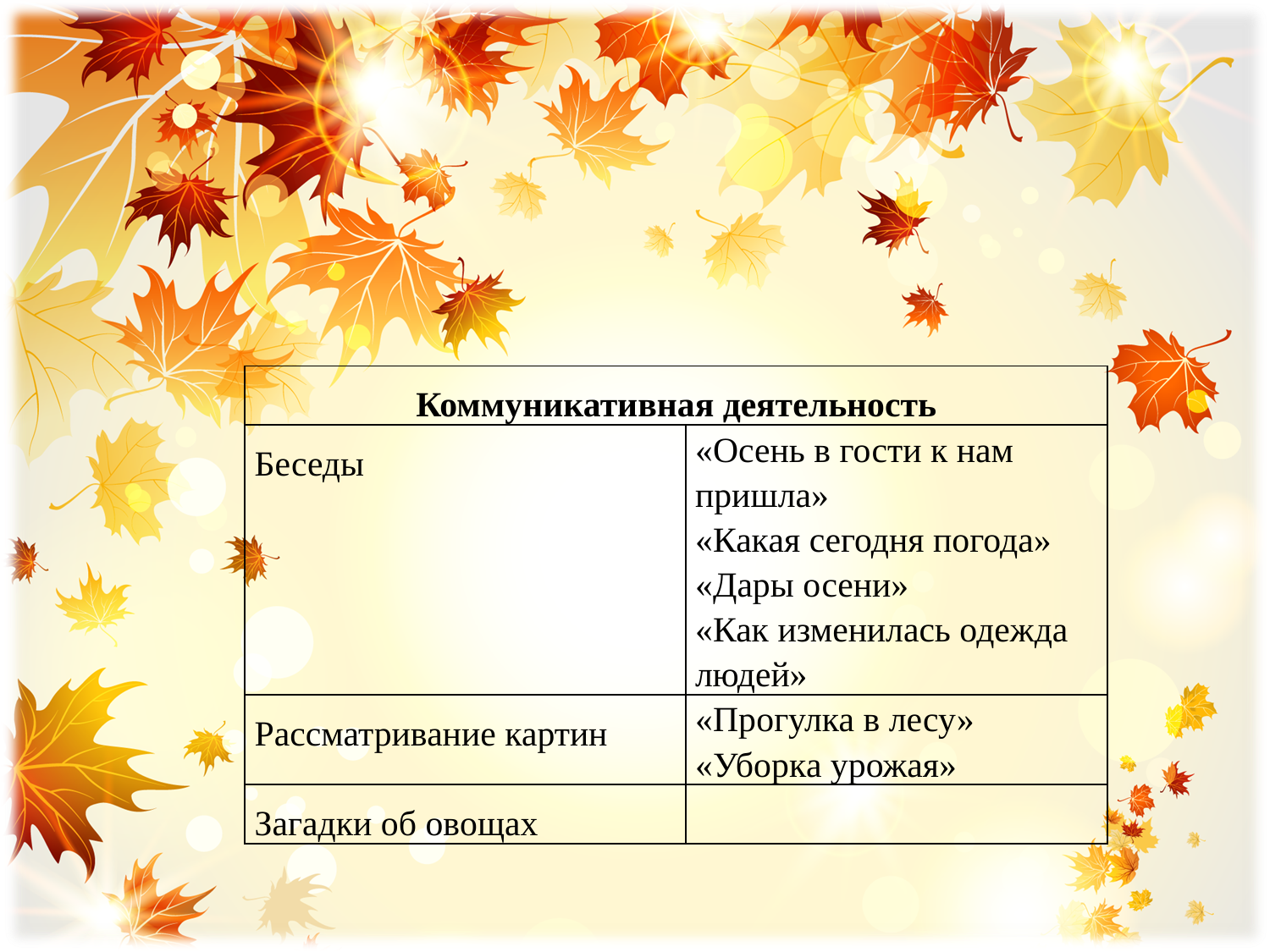

| Коммуникативная деятельность |  |
| --- | --- |
| Беседы | «Осень в гости к нам пришла» «Какая сегодня погода» «Дары осени» «Как изменилась одежда людей» |
| Рассматривание картин | «Прогулка в лесу» «Уборка урожая» |
| Загадки об овощах |  |